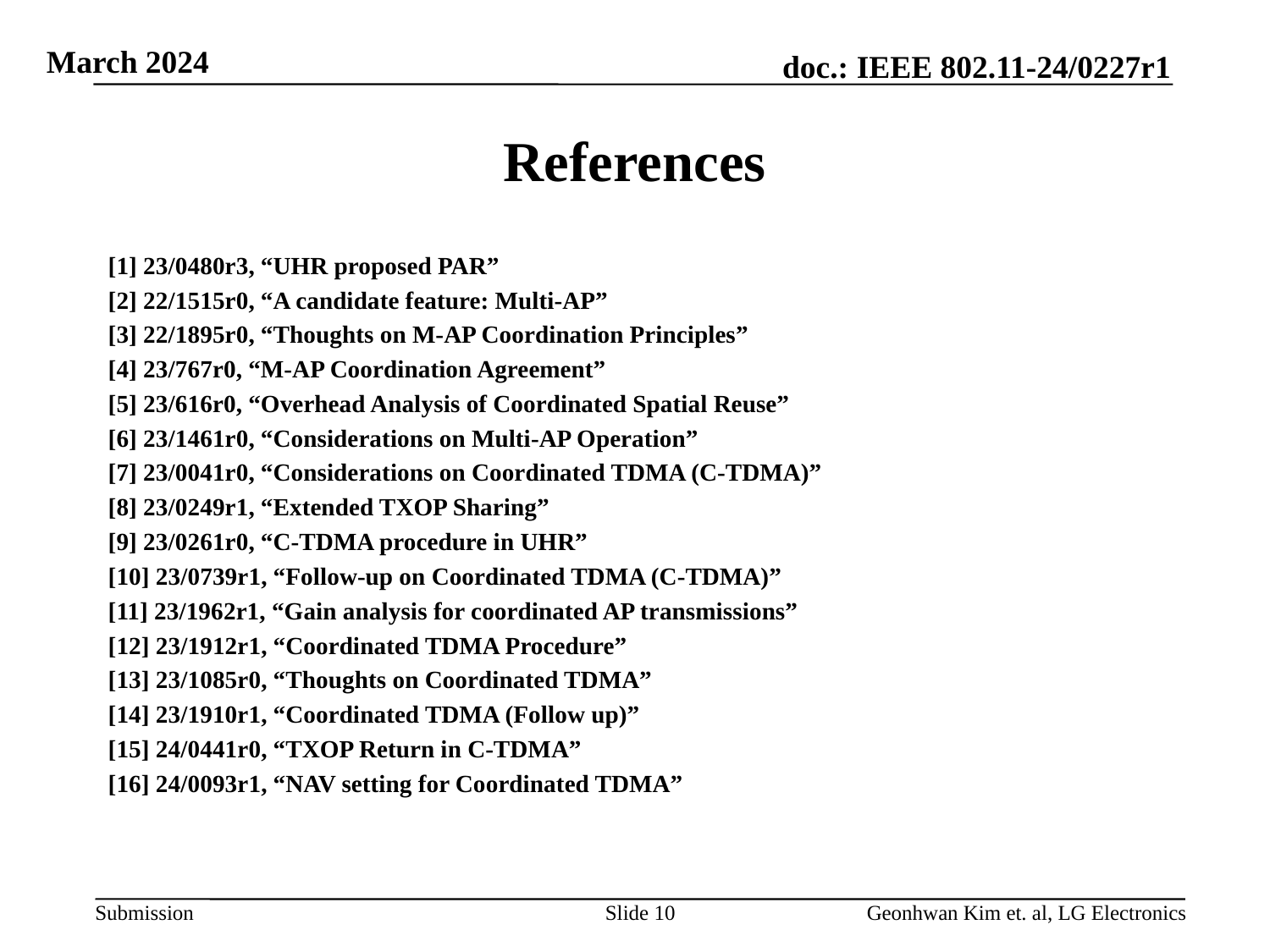

# References
[1] 23/0480r3, “UHR proposed PAR”
[2] 22/1515r0, “A candidate feature: Multi-AP”
[3] 22/1895r0, “Thoughts on M-AP Coordination Principles”
[4] 23/767r0, “M-AP Coordination Agreement”
[5] 23/616r0, “Overhead Analysis of Coordinated Spatial Reuse”
[6] 23/1461r0, “Considerations on Multi-AP Operation”
[7] 23/0041r0, “Considerations on Coordinated TDMA (C-TDMA)”
[8] 23/0249r1, “Extended TXOP Sharing”
[9] 23/0261r0, “C-TDMA procedure in UHR”
[10] 23/0739r1, “Follow-up on Coordinated TDMA (C-TDMA)”
[11] 23/1962r1, “Gain analysis for coordinated AP transmissions”
[12] 23/1912r1, “Coordinated TDMA Procedure”
[13] 23/1085r0, “Thoughts on Coordinated TDMA”
[14] 23/1910r1, “Coordinated TDMA (Follow up)”
[15] 24/0441r0, “TXOP Return in C-TDMA”
[16] 24/0093r1, “NAV setting for Coordinated TDMA”
Slide 10
Geonhwan Kim et. al, LG Electronics